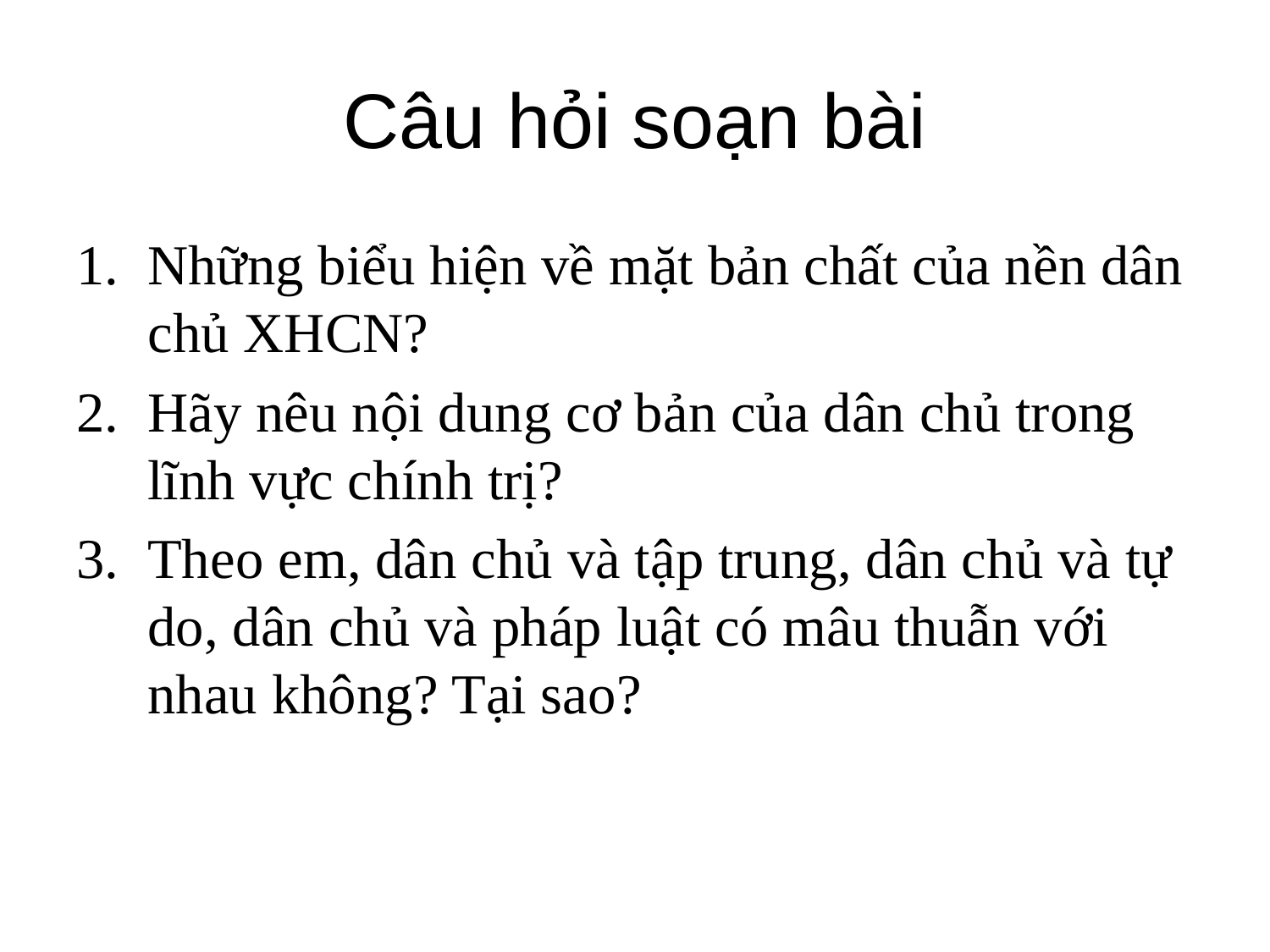

# Câu hỏi soạn bài
Những biểu hiện về mặt bản chất của nền dân chủ XHCN?
Hãy nêu nội dung cơ bản của dân chủ trong lĩnh vực chính trị?
Theo em, dân chủ và tập trung, dân chủ và tự do, dân chủ và pháp luật có mâu thuẫn với nhau không? Tại sao?